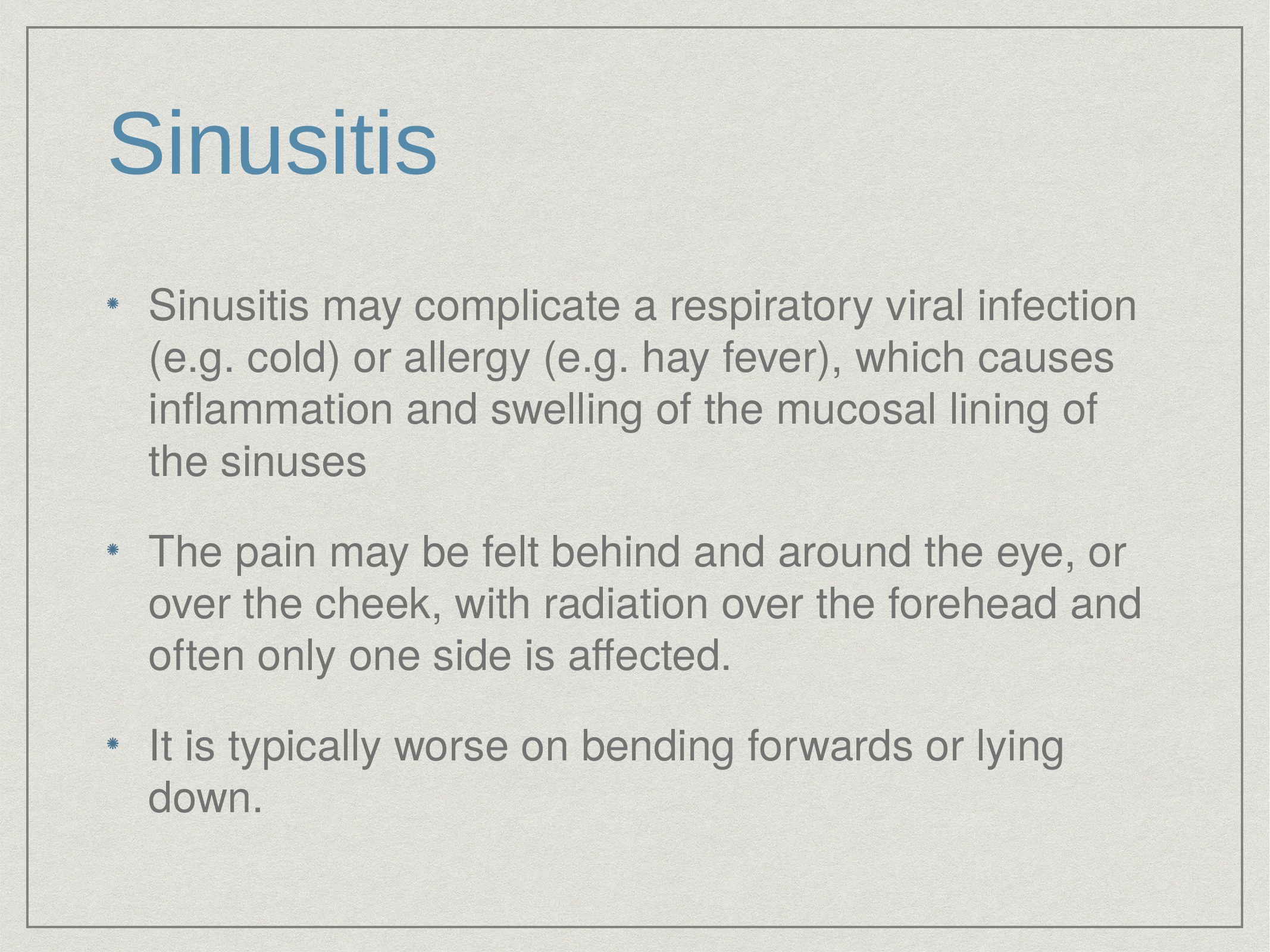

# Sinusitis
Sinusitis may complicate a respiratory viral infection (e.g. cold) or allergy (e.g. hay fever), which causes inflammation and swelling of the mucosal lining of the sinuses
The pain may be felt behind and around the eye, or over the cheek, with radiation over the forehead and often only one side is affected.
It is typically worse on bending forwards or lying down.